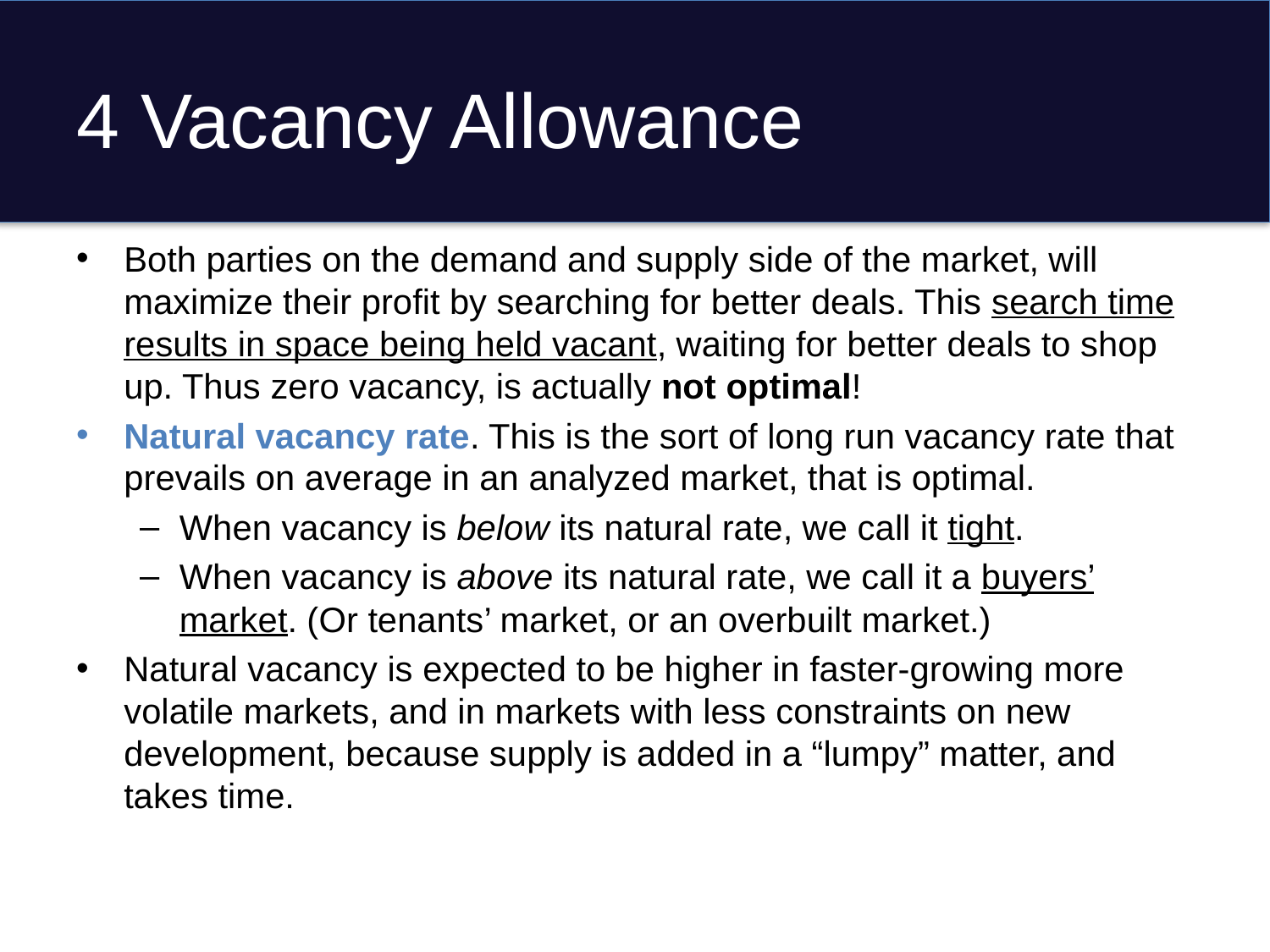

# 4 Vacancy Allowance
Both parties on the demand and supply side of the market, will maximize their profit by searching for better deals. This search time results in space being held vacant, waiting for better deals to shop up. Thus zero vacancy, is actually not optimal!
Natural vacancy rate. This is the sort of long run vacancy rate that prevails on average in an analyzed market, that is optimal.
When vacancy is below its natural rate, we call it tight.
When vacancy is above its natural rate, we call it a buyers’ market. (Or tenants’ market, or an overbuilt market.)
Natural vacancy is expected to be higher in faster-growing more volatile markets, and in markets with less constraints on new development, because supply is added in a “lumpy” matter, and takes time.